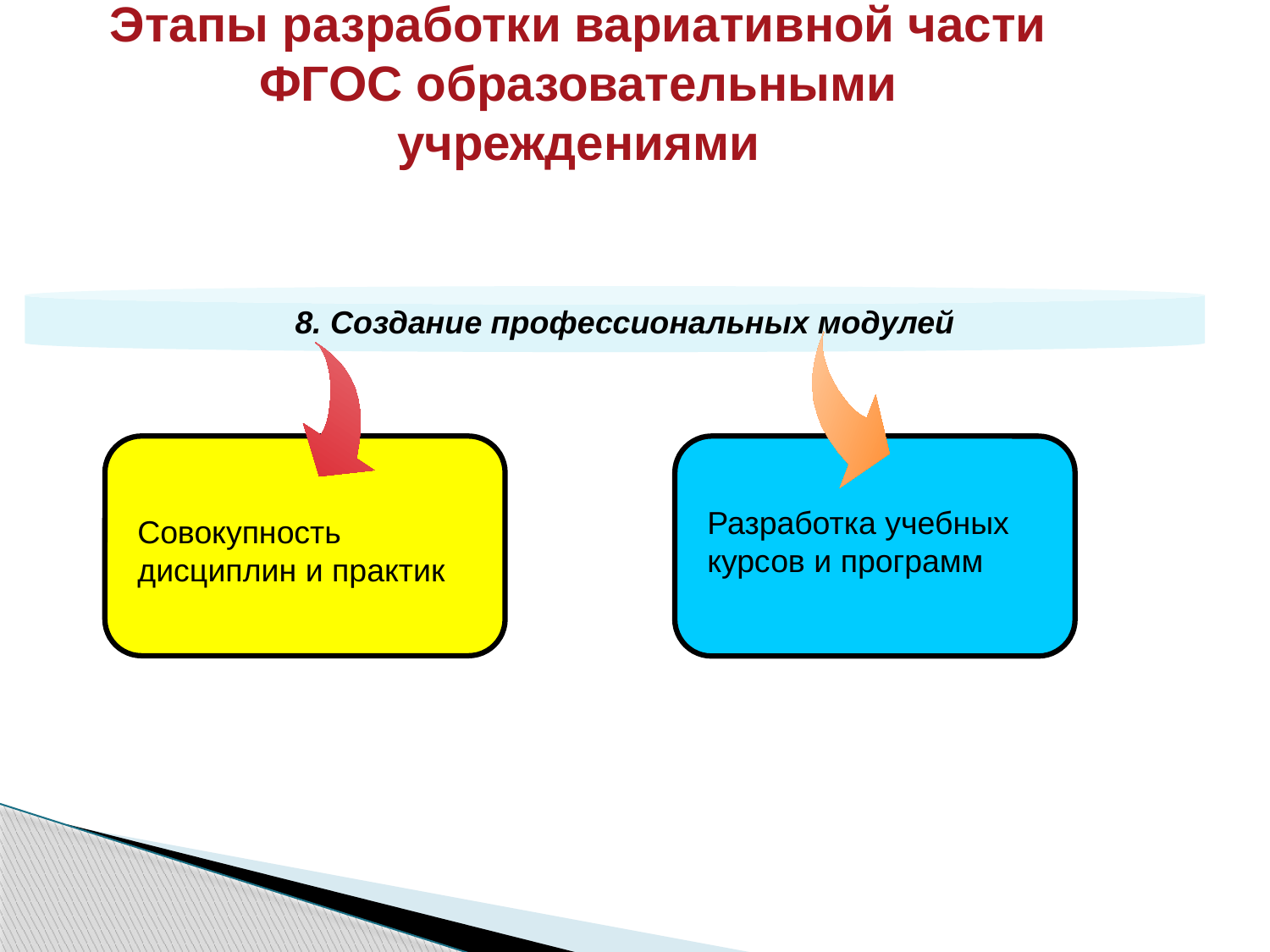

# Этапы разработки вариативной части ФГОС образовательными учреждениями

8. Создание профессиональных модулей

Разработка учебных курсов и программ
Совокупность дисциплин и практик